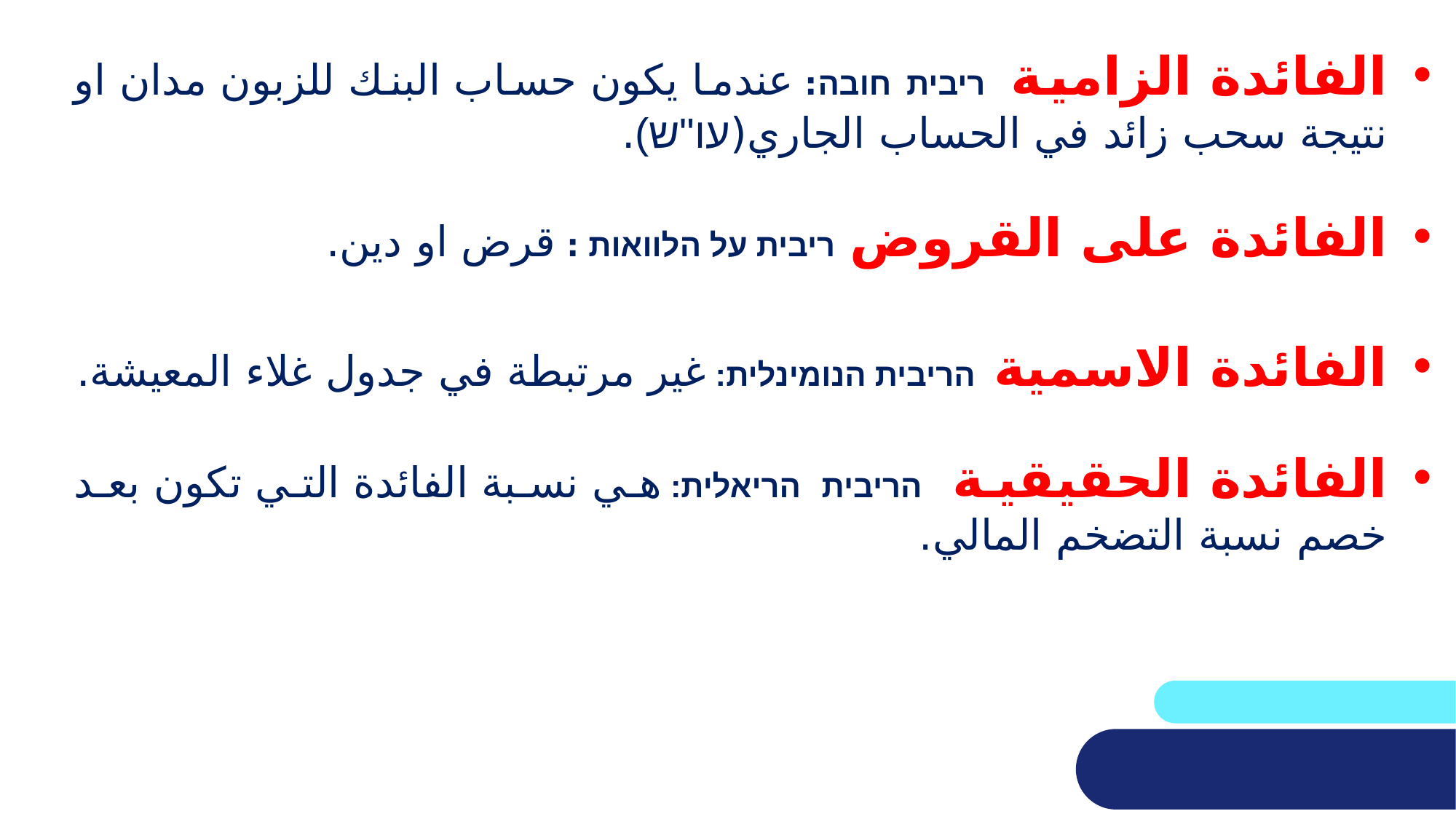

الفائدة الزامية ריבית חובה: عندما يكون حساب البنك للزبون مدان او نتيجة سحب زائد في الحساب الجاري(עו"ש).

الفائدة على القروض ריבית על הלוואות : قرض او دين.

الفائدة الاسمية הריבית הנומינלית: غير مرتبطة في جدول غلاء المعيشة.

الفائدة الحقيقية הריבית הריאלית: هي نسبة الفائدة التي تكون بعد خصم نسبة التضخم المالي.